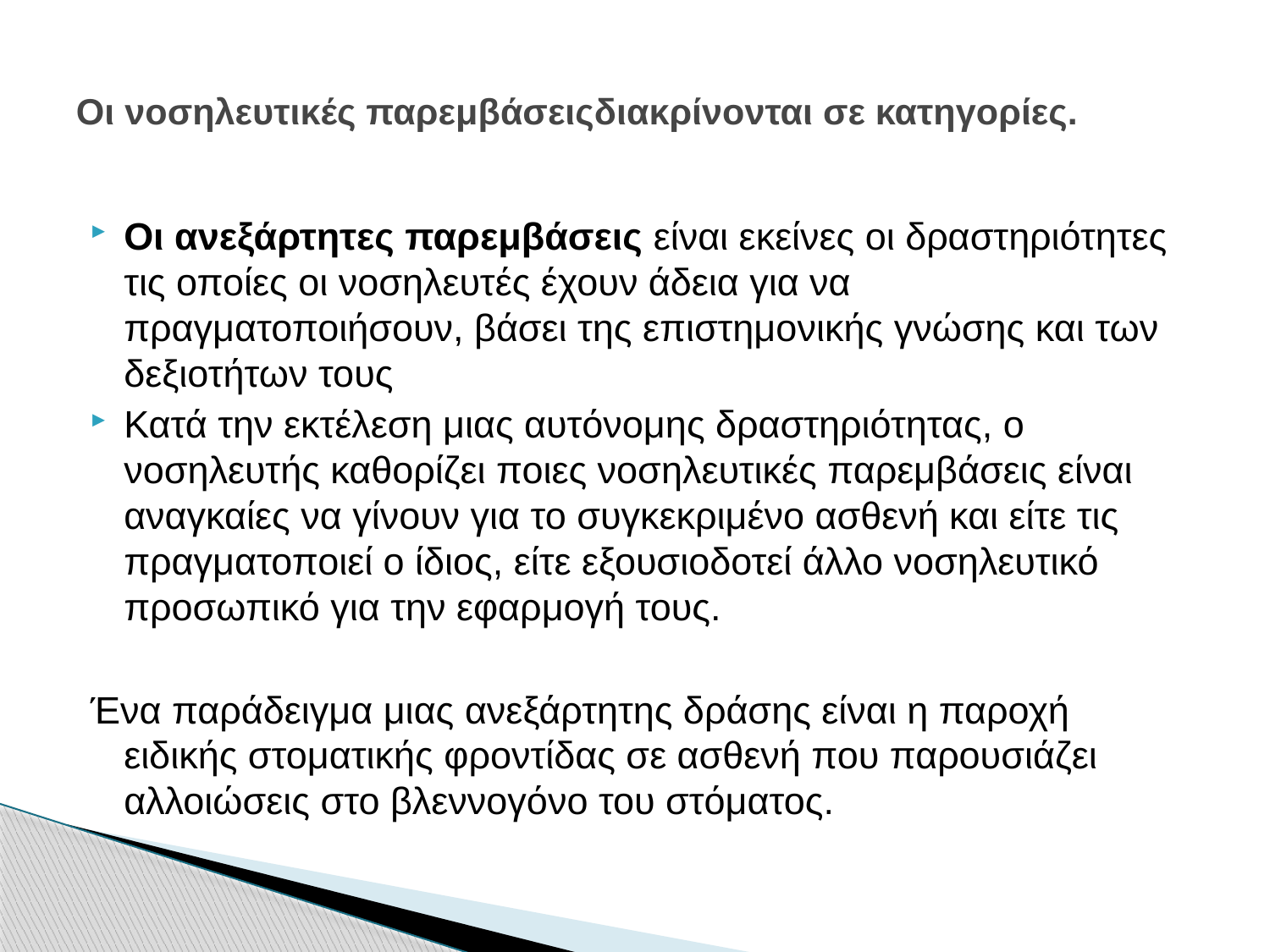

# Οι νοσηλευτικές παρεμβάσειςδιακρίνονται σε κατηγορίες.
Οι ανεξάρτητες παρεμβάσεις είναι εκείνες οι δραστηριότητες τις οποίες οι νοσηλευτές έχουν άδεια για να πραγματοποιήσουν, βάσει της επιστημονικής γνώσης και των δεξιοτήτων τους
Κατά την εκτέλεση μιας αυτόνομης δραστηριότητας, ο νοσηλευτής καθορίζει ποιες νοσηλευτικές παρεμβάσεις είναι αναγκαίες να γίνουν για το συγκεκριμένο ασθενή και είτε τις πραγματοποιεί ο ίδιος, είτε εξουσιοδοτεί άλλο νοσηλευτικό προσωπικό για την εφαρμογή τους.

Ένα παράδειγμα μιας ανεξάρτητης δράσης είναι η παροχή ειδικής στοματικής φροντίδας σε ασθενή που παρουσιάζει αλλοιώσεις στο βλεννογόνο του στόματος.